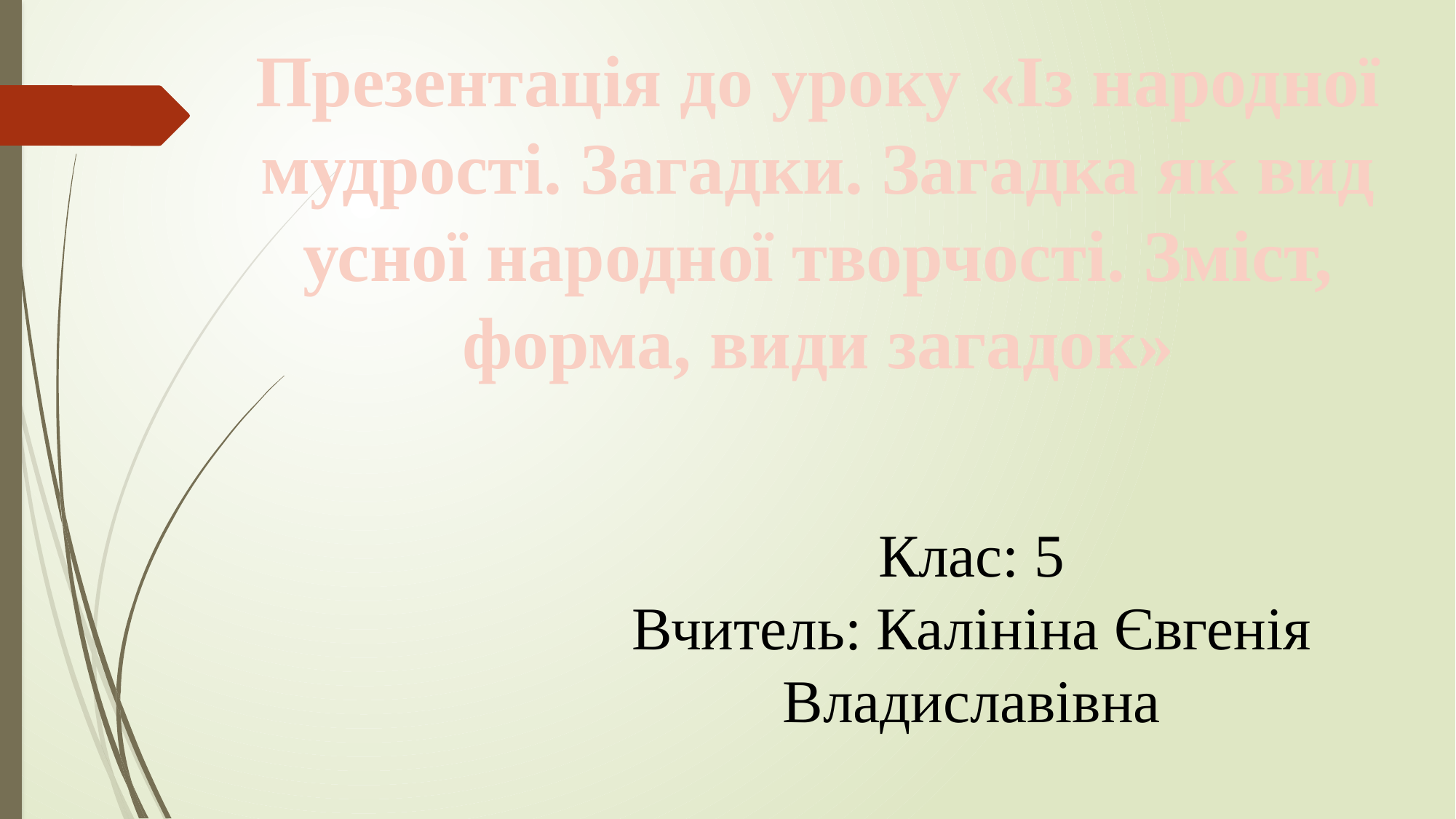

Презентація до уроку «Із народної мудрості. Загадки. Загадка як вид усної народної творчості. Зміст, форма, види загадок»

Клас: 5
Вчитель: Калініна Євгенія Владиславівна